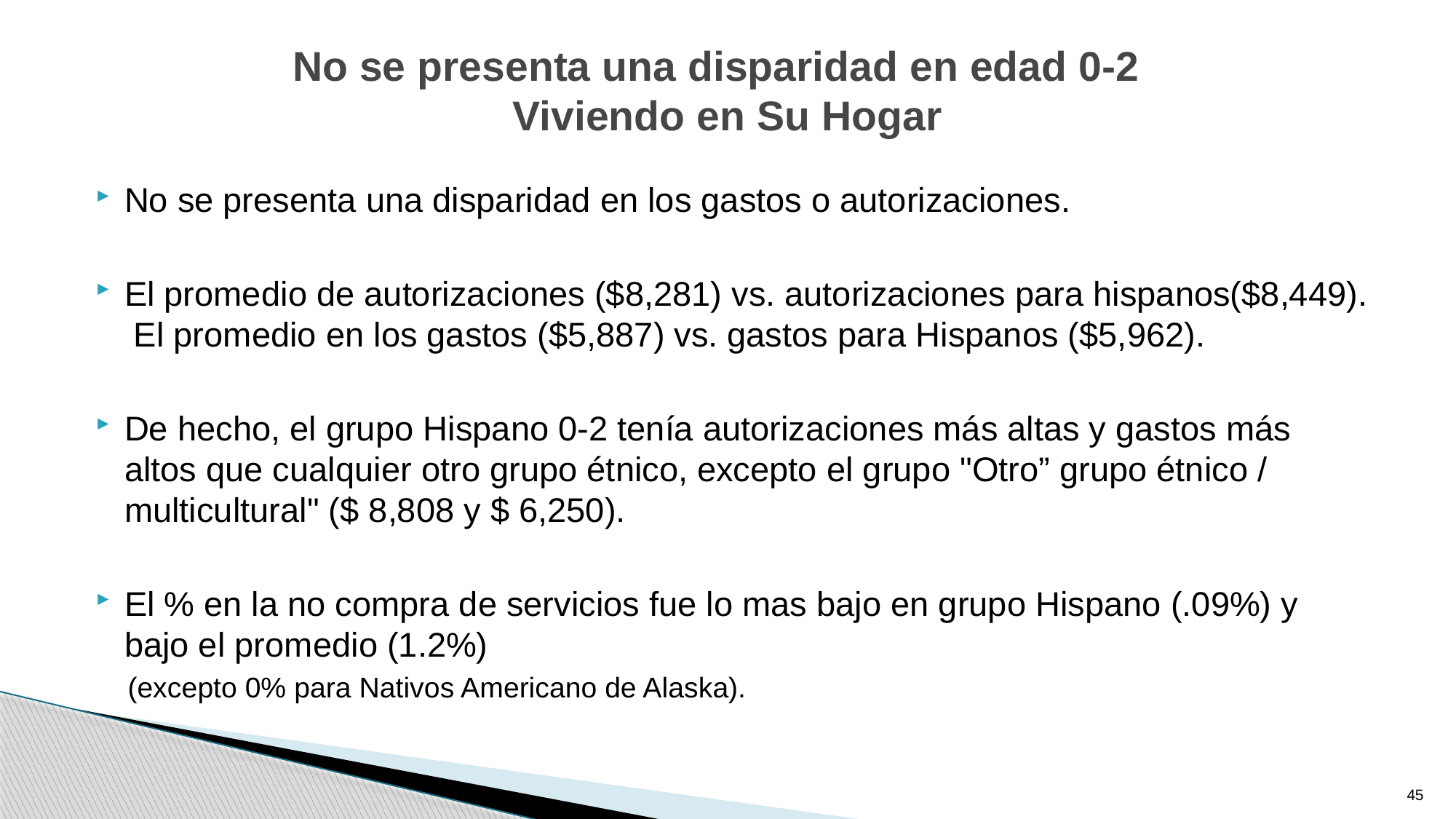

# No se presenta una disparidad en edad 0-2 Viviendo en Su Hogar
No se presenta una disparidad en los gastos o autorizaciones.

El promedio de autorizaciones ($8,281) vs. autorizaciones para hispanos($8,449).  El promedio en los gastos ($5,887) vs. gastos para Hispanos ($5,962).

De hecho, el grupo Hispano 0-2 tenía autorizaciones más altas y gastos más altos que cualquier otro grupo étnico, excepto el grupo "Otro” grupo étnico / multicultural" ($ 8,808 y $ 6,250).

El % en la no compra de servicios fue lo mas bajo en grupo Hispano (.09%) y bajo el promedio (1.2%)
    (excepto 0% para Nativos Americano de Alaska).

45